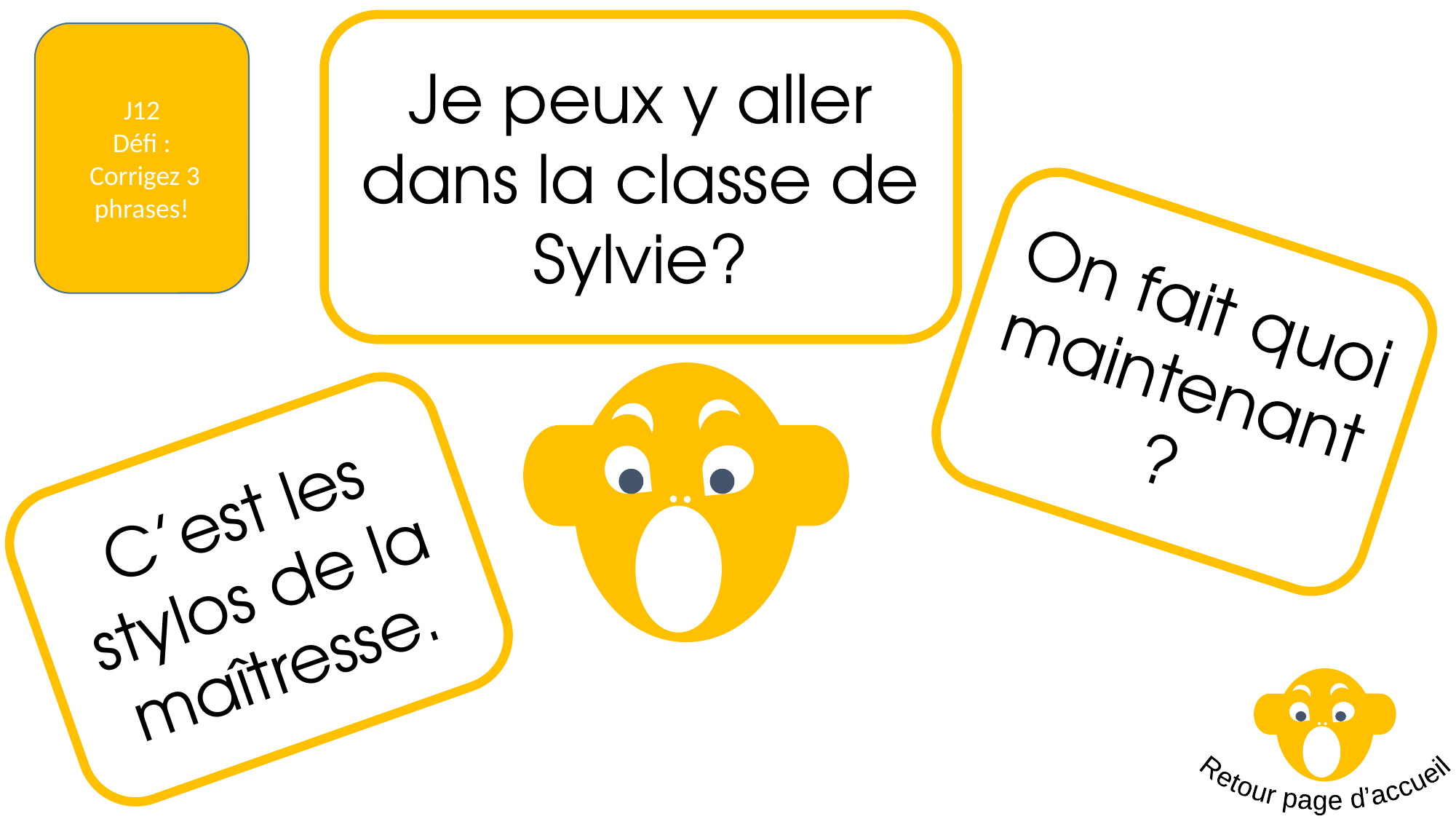

Je peux y aller dans la classe de Sylvie?
J12
Défi :
 Corrigez 3 phrases!
On fait quoi maintenant?

C’est les stylos de la maîtresse.
Retour page d’accueil